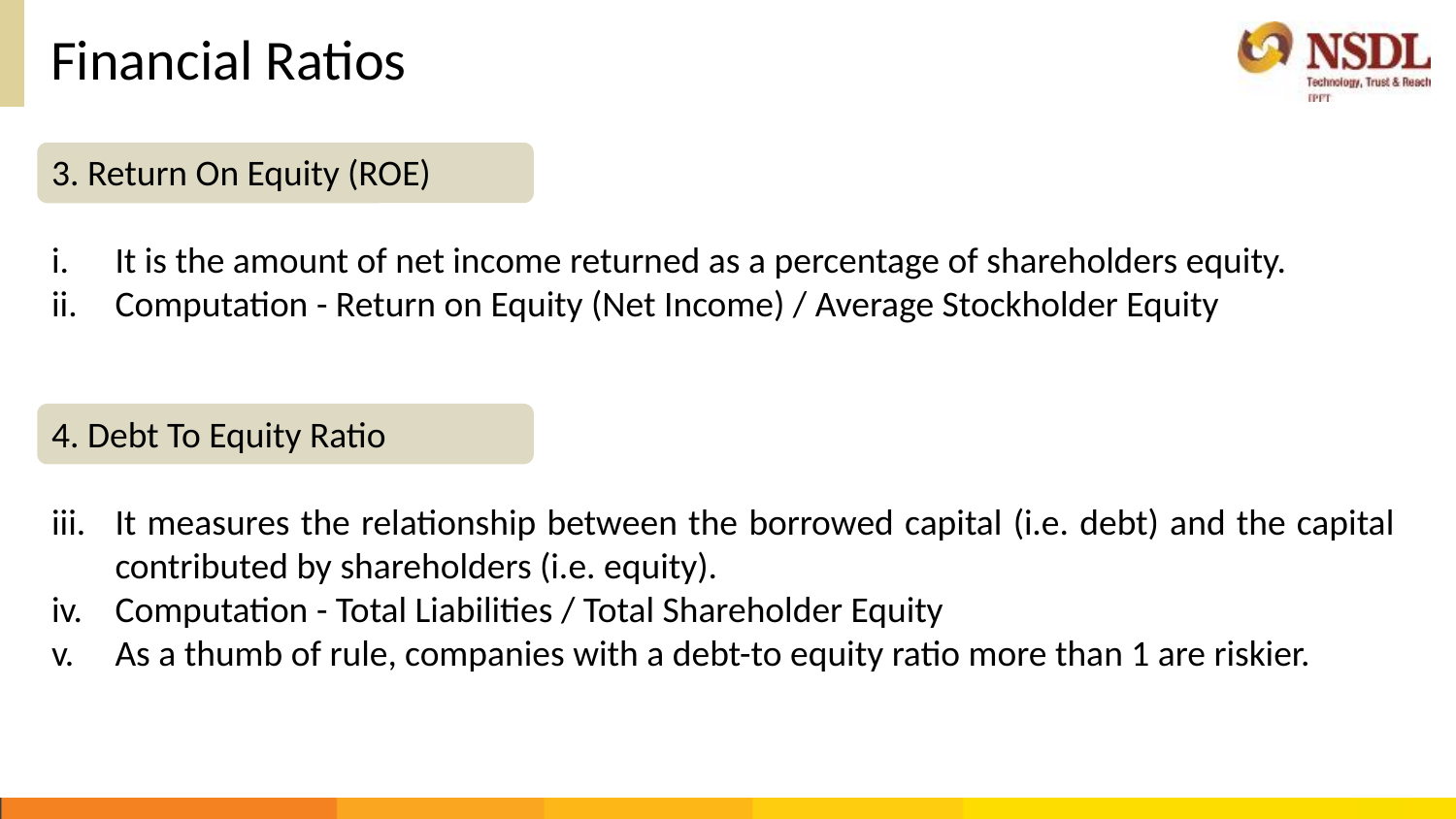

# Financial Ratios

3. Return On Equity (ROE)

It is the amount of net income returned as a percentage of shareholders equity.
Computation - Return on Equity (Net Income) / Average Stockholder Equity

4. Debt To Equity Ratio

It measures the relationship between the borrowed capital (i.e. debt) and the capital contributed by shareholders (i.e. equity).
Computation - Total Liabilities / Total Shareholder Equity
As a thumb of rule, companies with a debt-to equity ratio more than 1 are riskier.